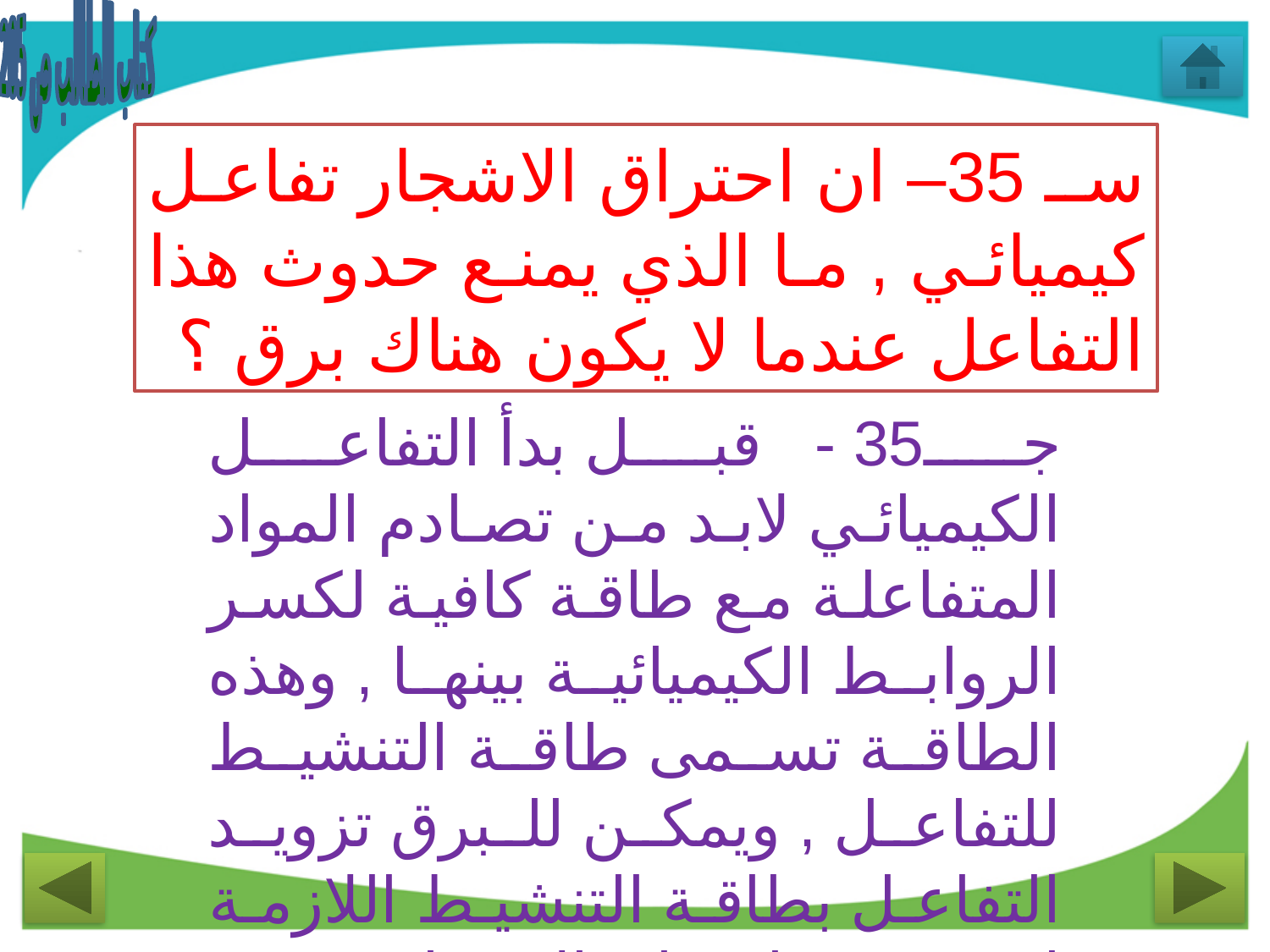

كتاب الطالب ص 205

سـ 35– ان احتراق الاشجار تفاعل كيميائي , ما الذي يمنع حدوث هذا التفاعل عندما لا يكون هناك برق ؟
جـ35 -   قبل بدأ التفاعل الكيميائي لابد من تصادم المواد المتفاعلة مع طاقة كافية لكسر الروابط الكيميائية بينها , وهذه الطاقة تسمى طاقة التنشيط للتفاعل , ويمكن للبرق تزويد التفاعل بطاقة التنشيط اللازمة لتسبب احتراق الاشجار في الغابة.